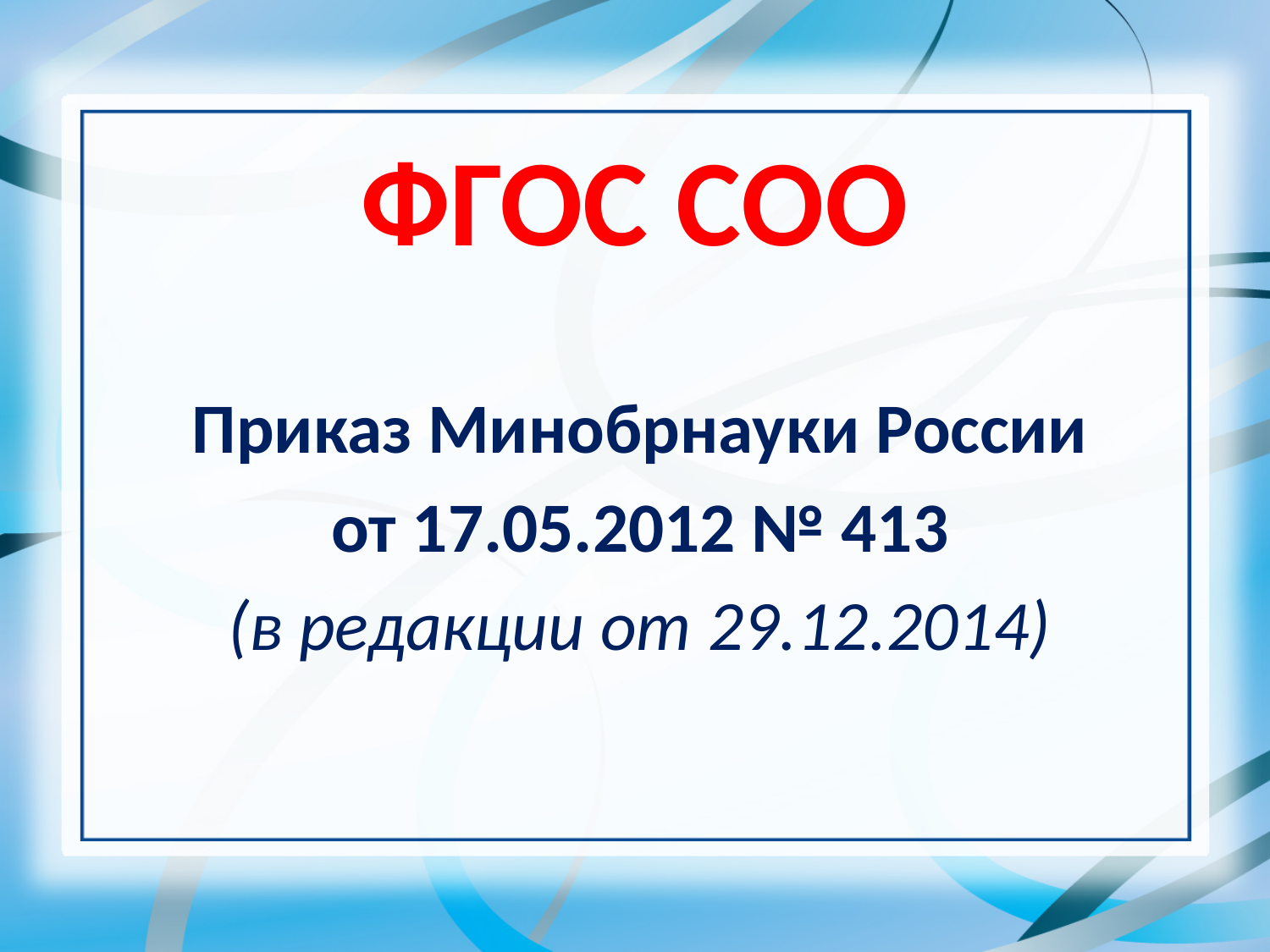

# ФГОС СОО

Приказ Минобрнауки России
от 17.05.2012 № 413
(в редакции от 29.12.2014)